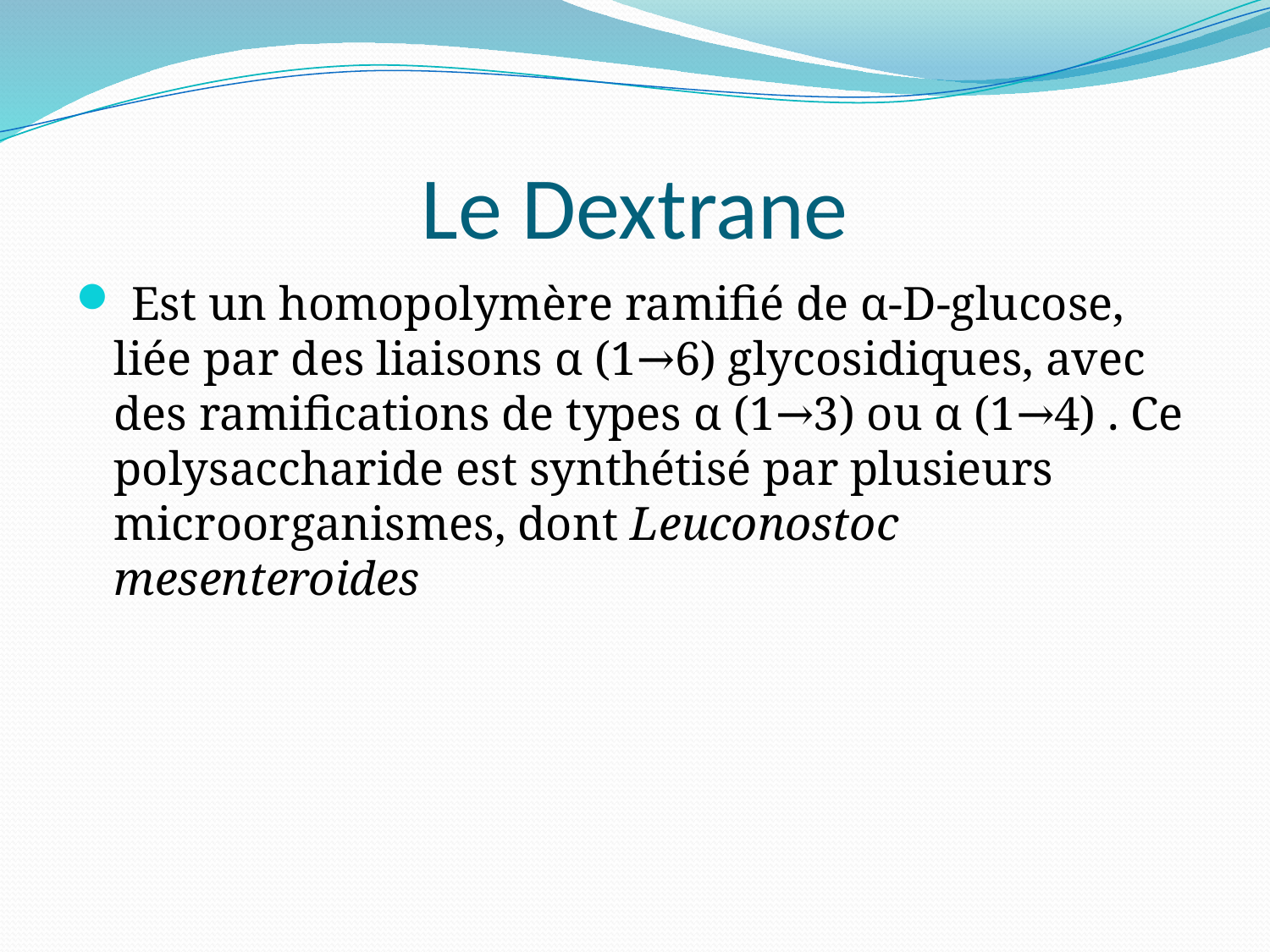

# Le Dextrane
 Est un homopolymère ramifié de α-D-glucose, liée par des liaisons α (1→6) glycosidiques, avec des ramifications de types α (1→3) ou α (1→4) . Ce polysaccharide est synthétisé par plusieurs microorganismes, dont Leuconostoc mesenteroides